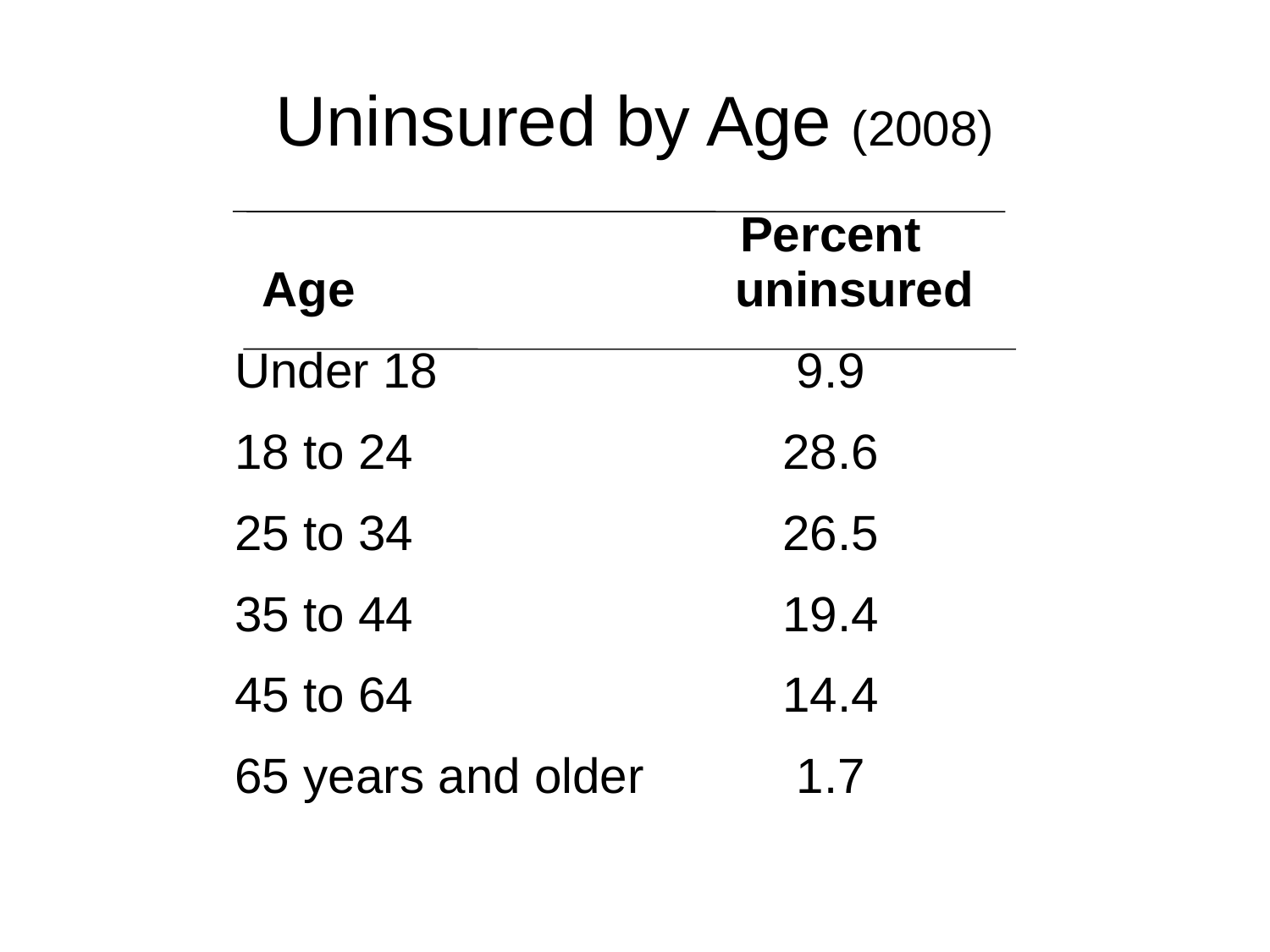

# Uninsured by Age (2008)
| Age | Percent uninsured |
| --- | --- |
| Under 18 | 9.9 |
| 18 to 24 | 28.6 |
| 25 to 34 | 26.5 |
| 35 to 44 | 19.4 |
| 45 to 64 | 14.4 |
| 65 years and older | 1.7 |